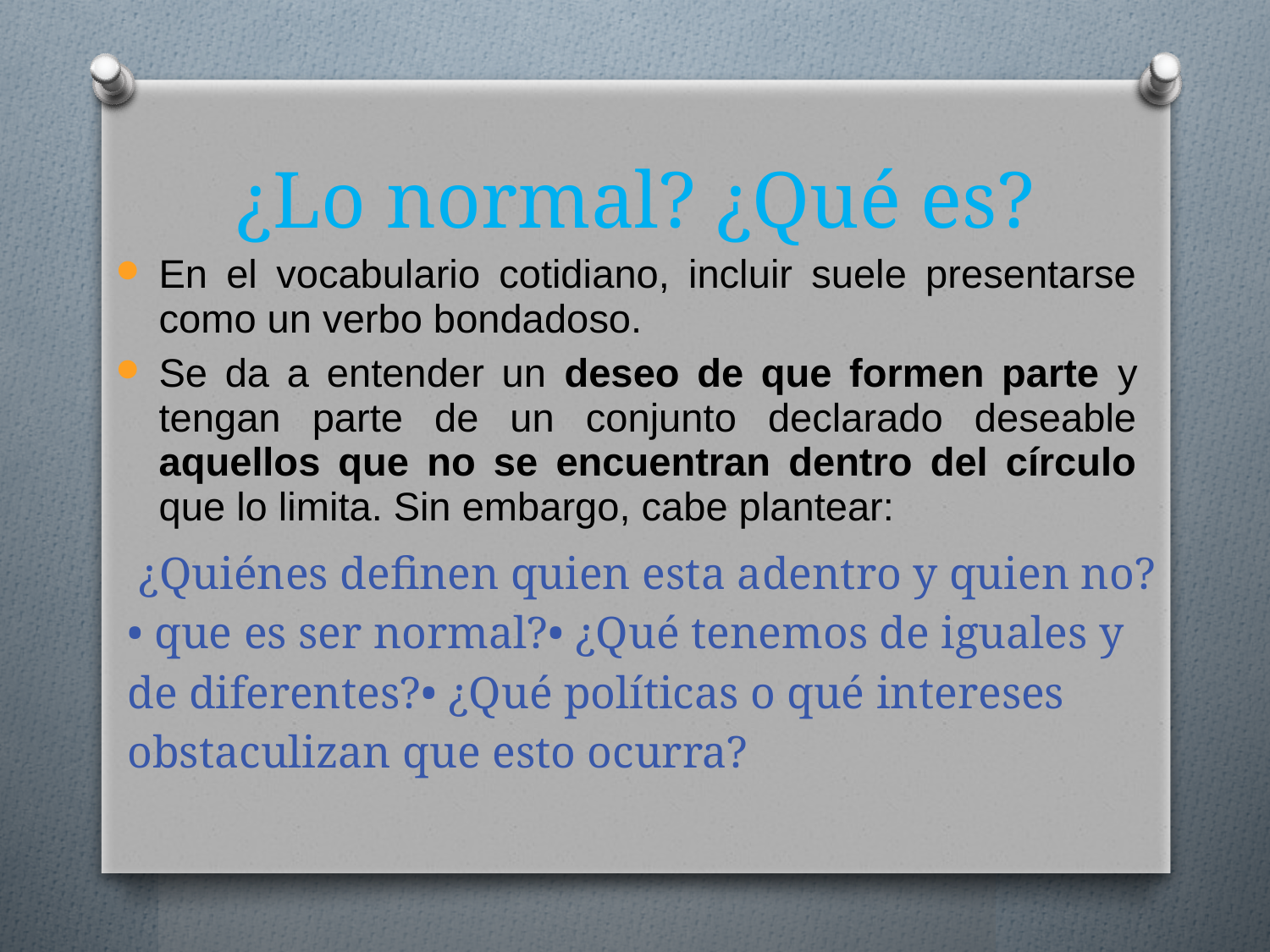

# ¿Lo normal? ¿Qué es?
En el vocabulario cotidiano, incluir suele presentarse como un verbo bondadoso.
Se da a entender un deseo de que formen parte y tengan parte de un conjunto declarado deseable aquellos que no se encuentran dentro del círculo que lo limita. Sin embargo, cabe plantear:

 ¿Quiénes definen quien esta adentro y quien no? • que es ser normal?• ¿Qué tenemos de iguales y de diferentes?• ¿Qué políticas o qué intereses obstaculizan que esto ocurra?